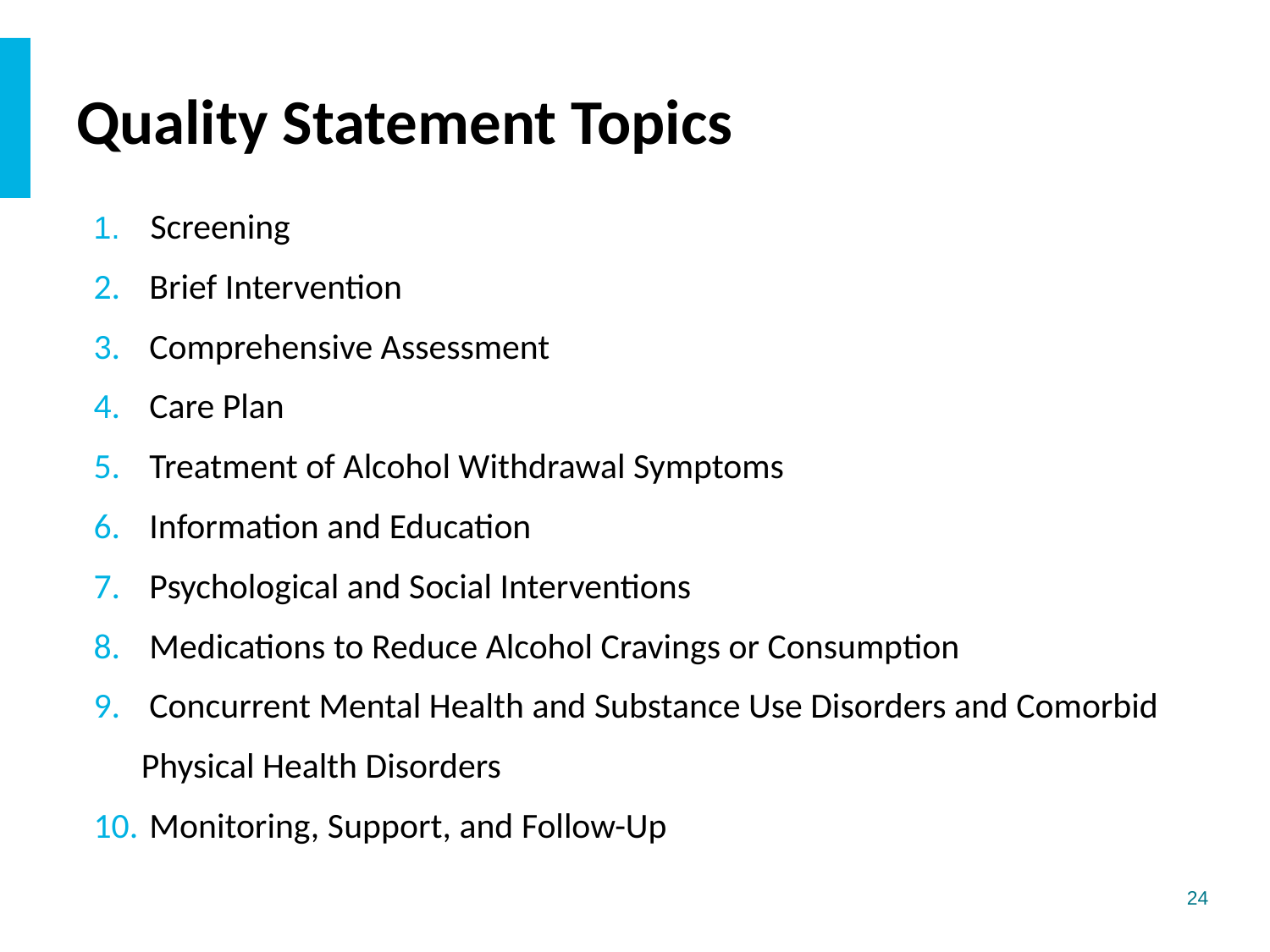

# Quality Statement Topics
 Screening
 Brief Intervention
 Comprehensive Assessment
 Care Plan
 Treatment of Alcohol Withdrawal Symptoms
 Information and Education
 Psychological and Social Interventions
 Medications to Reduce Alcohol Cravings or Consumption
 Concurrent Mental Health and Substance Use Disorders and Comorbid Physical Health Disorders
 Monitoring, Support, and Follow-Up